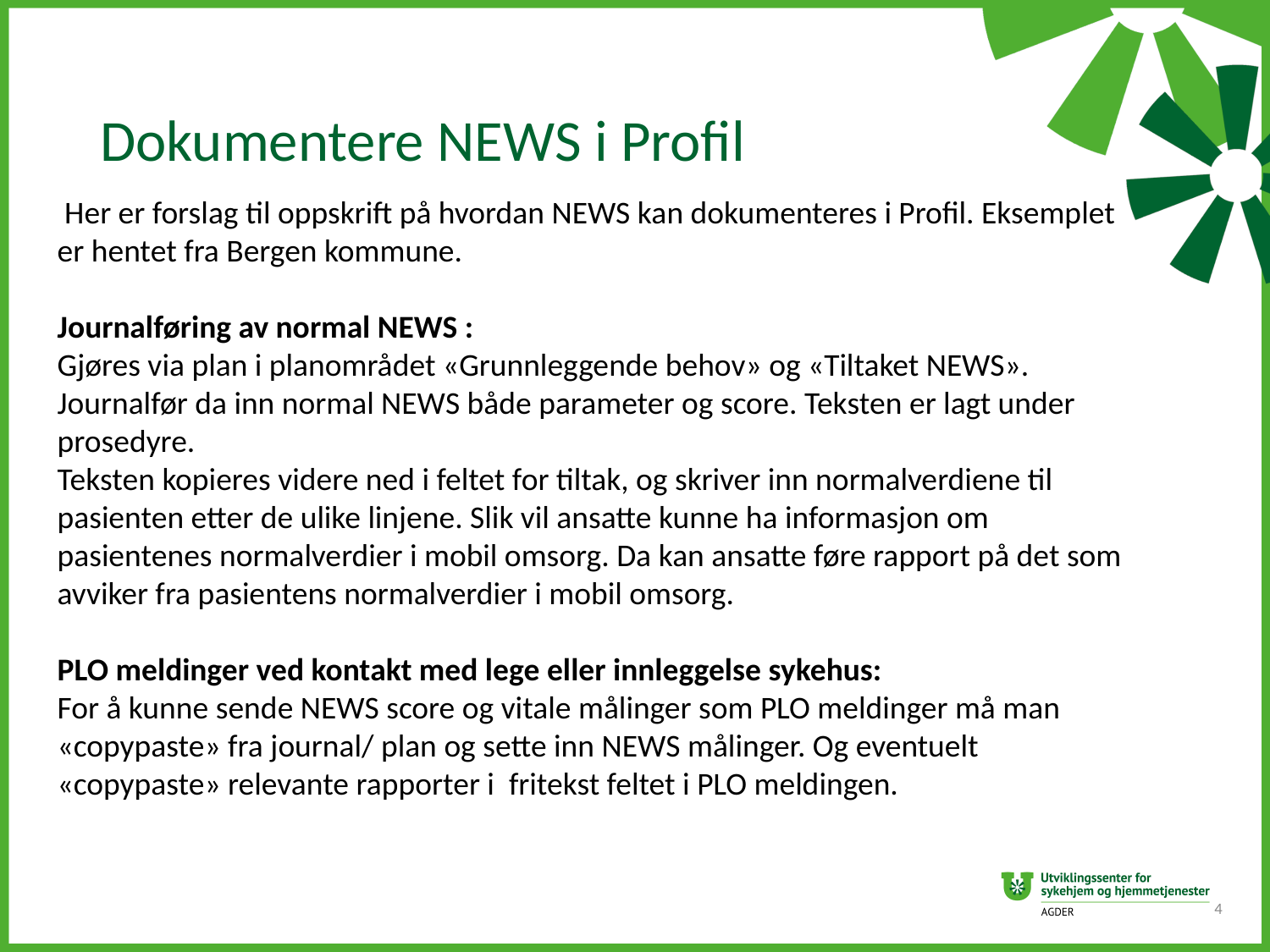

# Dokumentere NEWS i Profil
 Her er forslag til oppskrift på hvordan NEWS kan dokumenteres i Profil. Eksemplet er hentet fra Bergen kommune.

Journalføring av normal NEWS :
Gjøres via plan i planområdet «Grunnleggende behov» og «Tiltaket NEWS». Journalfør da inn normal NEWS både parameter og score. Teksten er lagt under prosedyre.
Teksten kopieres videre ned i feltet for tiltak, og skriver inn normalverdiene til pasienten etter de ulike linjene. Slik vil ansatte kunne ha informasjon om pasientenes normalverdier i mobil omsorg. Da kan ansatte føre rapport på det som avviker fra pasientens normalverdier i mobil omsorg.

PLO meldinger ved kontakt med lege eller innleggelse sykehus:
For å kunne sende NEWS score og vitale målinger som PLO meldinger må man «copypaste» fra journal/ plan og sette inn NEWS målinger. Og eventuelt «copypaste» relevante rapporter i  fritekst feltet i PLO meldingen.

4